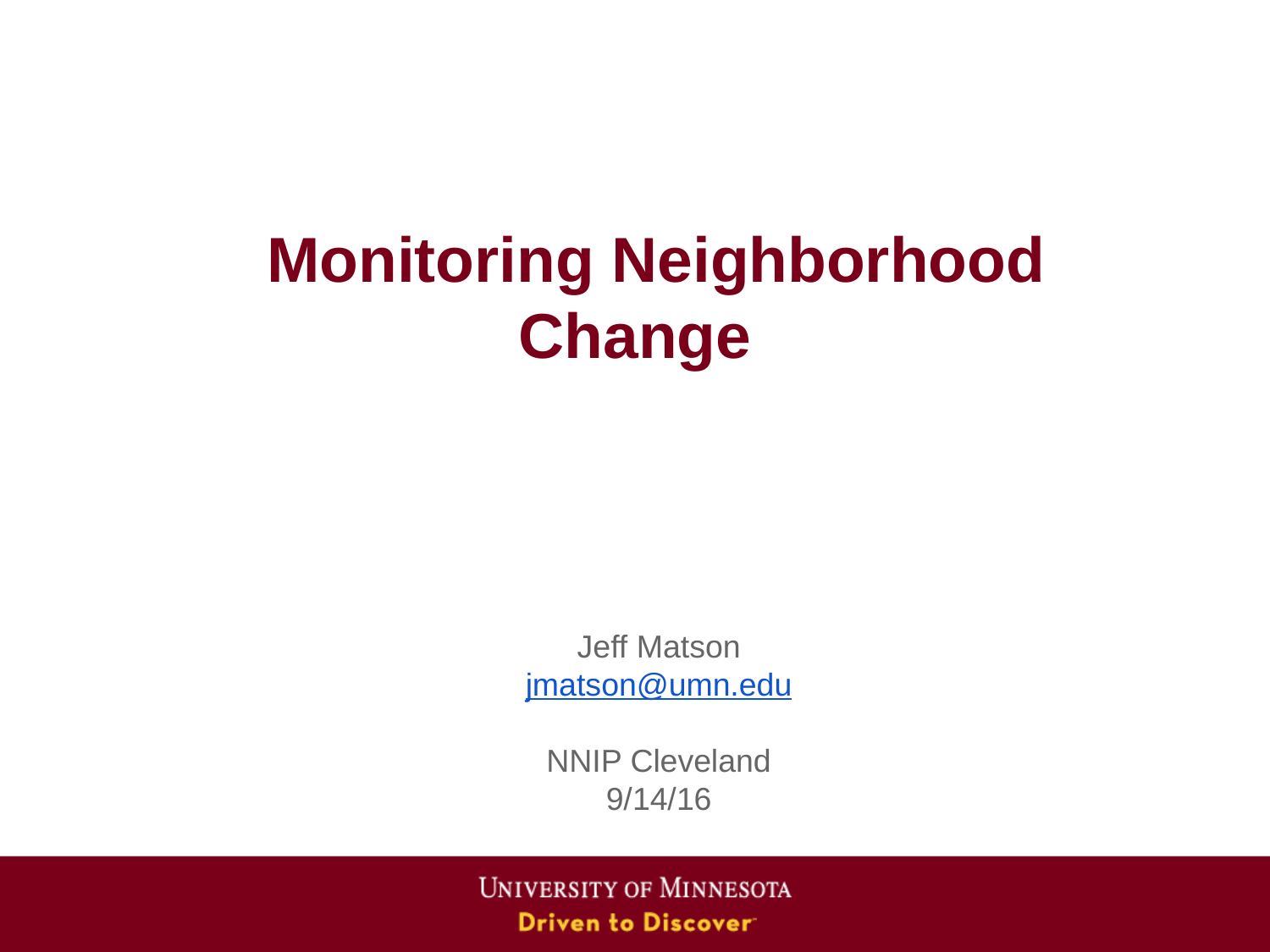

# Monitoring Neighborhood Change
Jeff Matson
jmatson@umn.edu

NNIP Cleveland
9/14/16